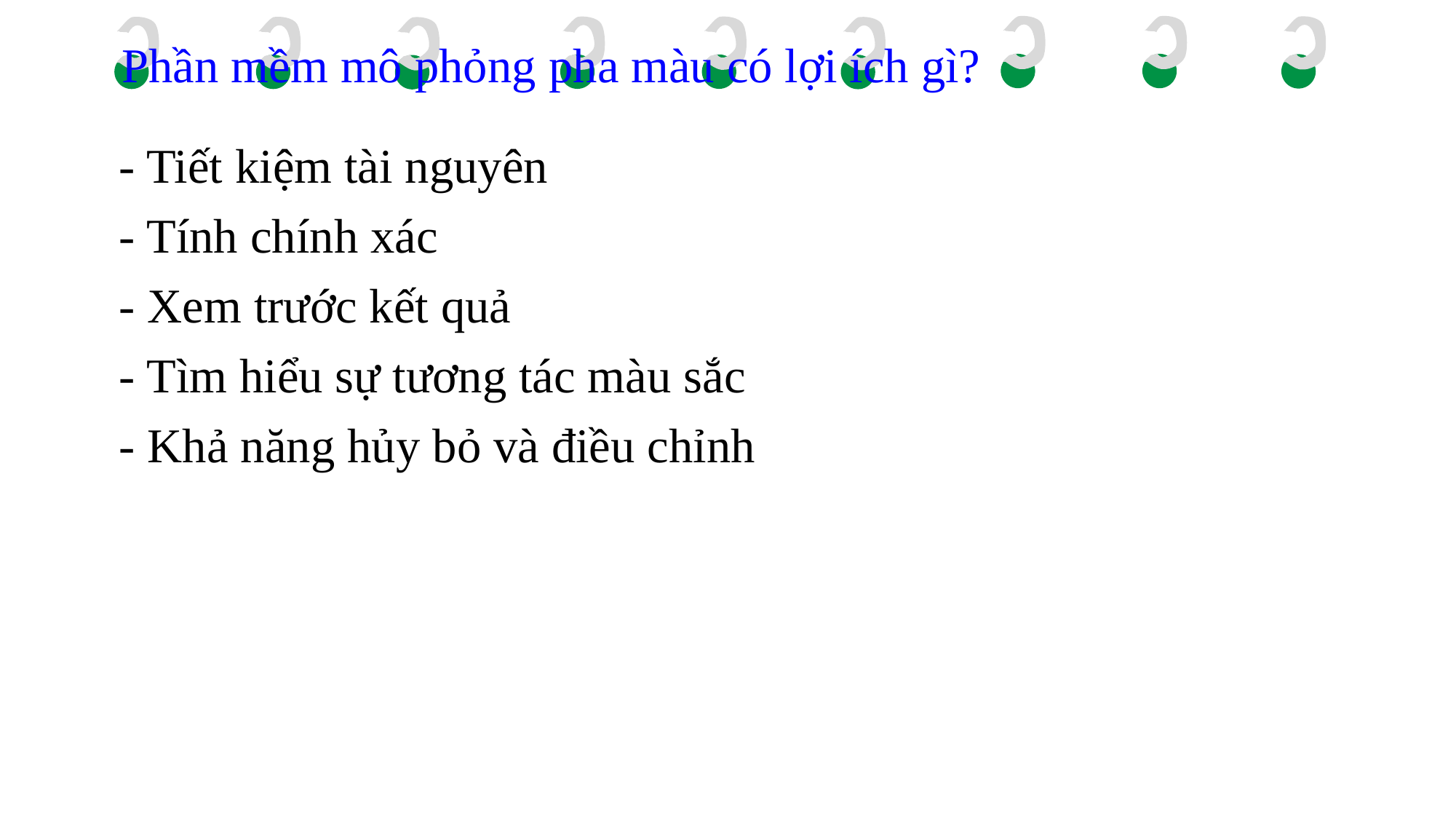

Phần mềm mô phỏng pha màu có lợi ích gì?
- Tiết kiệm tài nguyên
- Tính chính xác
- Xem trước kết quả
- Tìm hiểu sự tương tác màu sắc
- Khả năng hủy bỏ và điều chỉnh